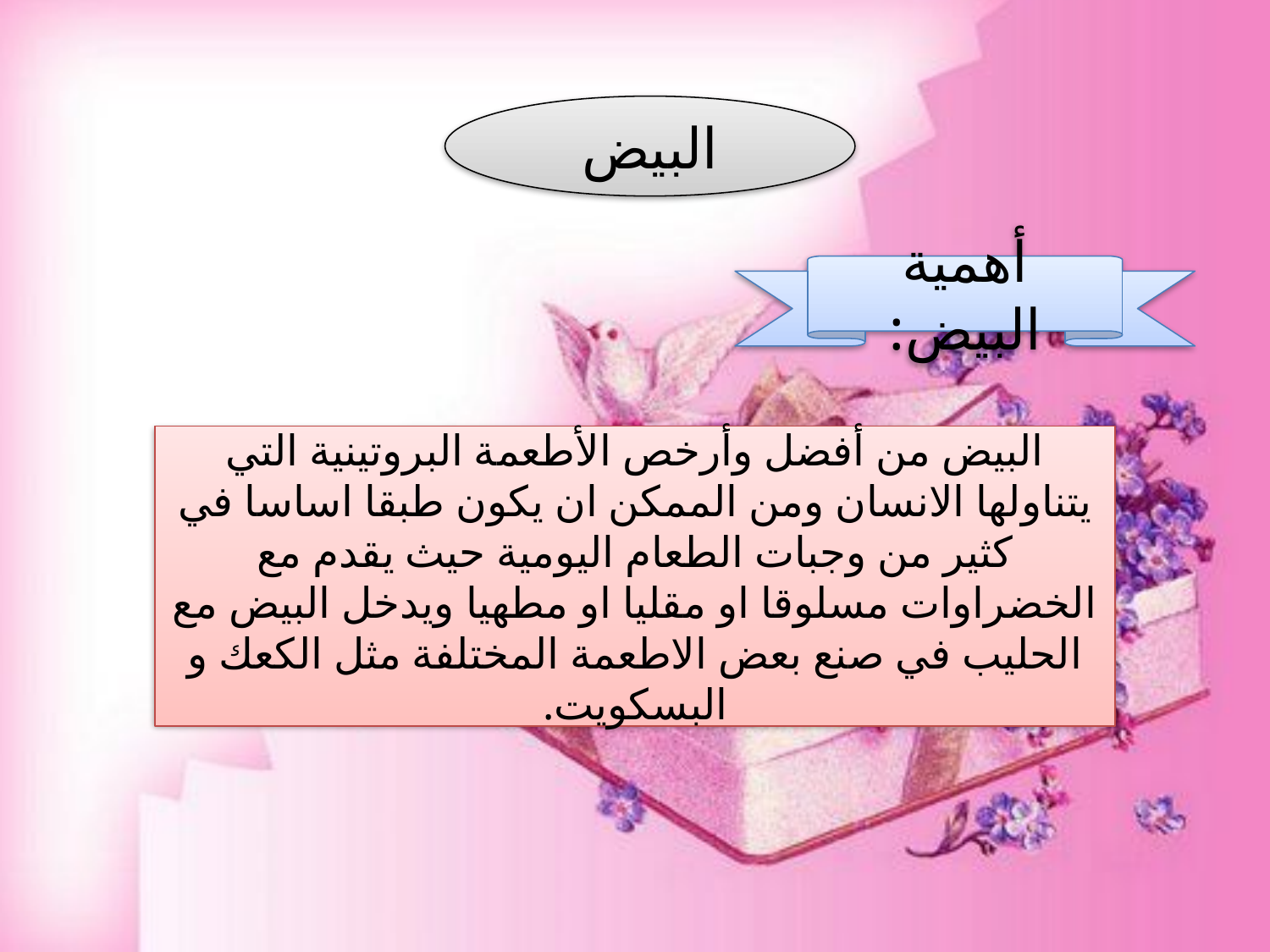

البيض
أهمية البيض:
البيض من أفضل وأرخص الأطعمة البروتينية التي يتناولها الانسان ومن الممكن ان يكون طبقا اساسا في كثير من وجبات الطعام اليومية حيث يقدم مع الخضراوات مسلوقا او مقليا او مطهيا ويدخل البيض مع الحليب في صنع بعض الاطعمة المختلفة مثل الكعك و البسكويت.